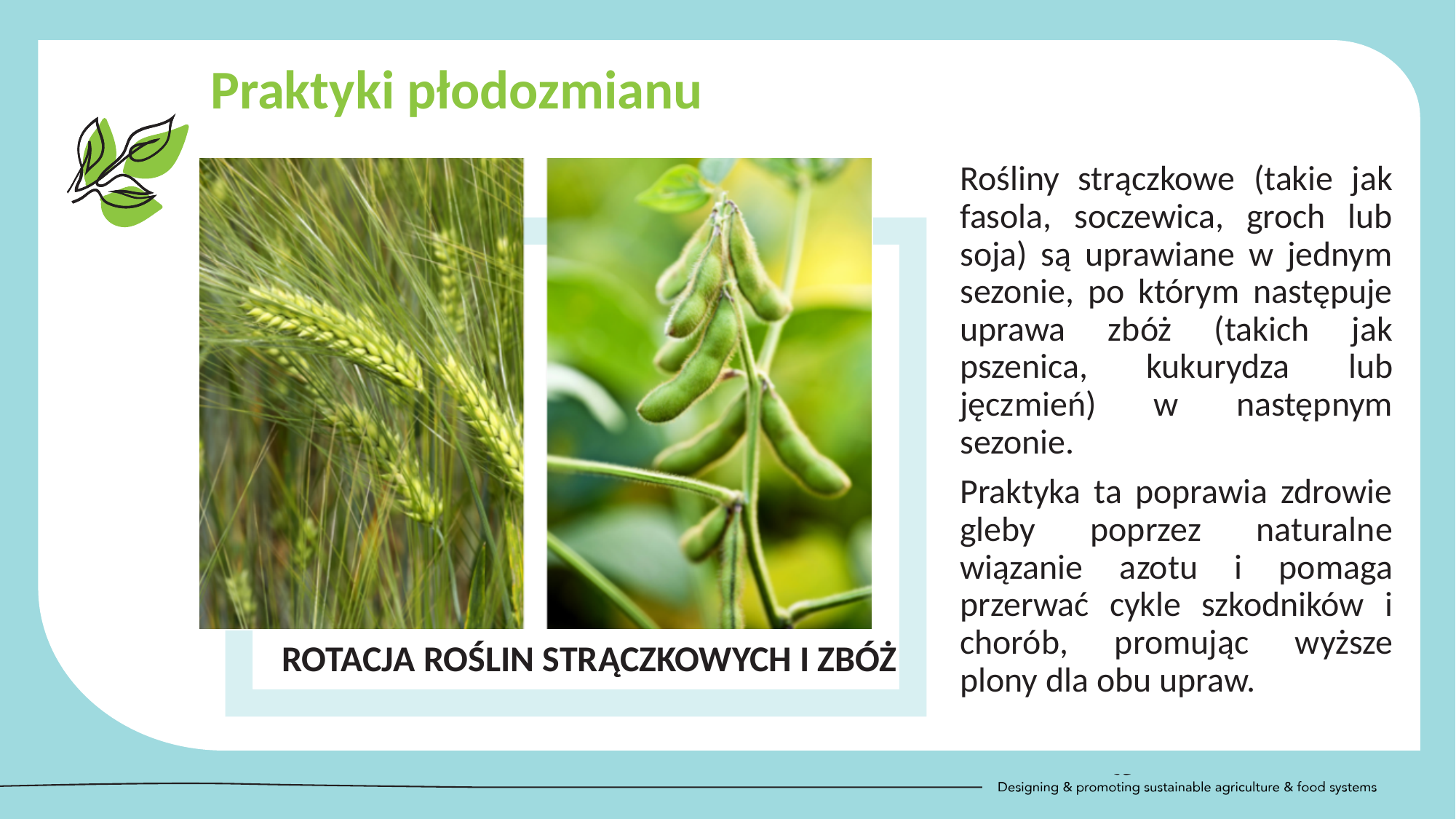

Praktyki płodozmianu

Rośliny strączkowe (takie jak fasola, soczewica, groch lub soja) są uprawiane w jednym sezonie, po którym następuje uprawa zbóż (takich jak pszenica, kukurydza lub jęczmień) w następnym sezonie.
Praktyka ta poprawia zdrowie gleby poprzez naturalne wiązanie azotu i pomaga przerwać cykle szkodników i chorób, promując wyższe plony dla obu upraw.

ROTACJA ROŚLIN STRĄCZKOWYCH I ZBÓŻ